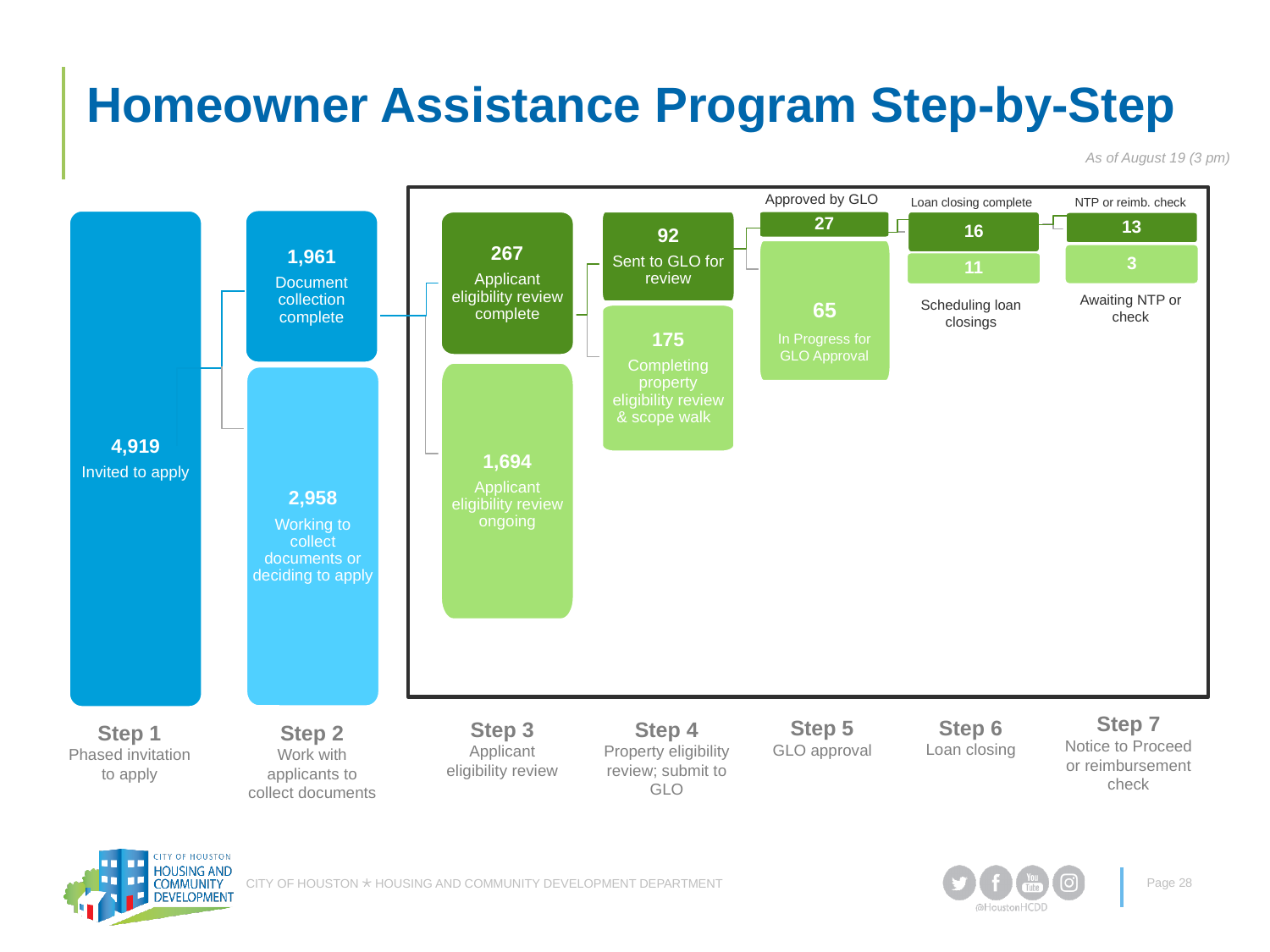

Homeowner Assistance Program Step-by-Step
As of August 19 (3 pm)
Approved by GLO

NTP or reimb. check
Loan closing complete
1,961
Document collection complete
4,919
Invited to apply
27
16
267
Applicant eligibility review complete
92
Sent to GLO for review
13
65
3
11
Awaiting NTP or check
Scheduling loan closings
175
Completing property eligibility review & scope walk
In Progress for GLO Approval

1,694
Applicant eligibility review ongoing
2,958
Working to collect documents or deciding to apply
Step 7
Notice to Proceed or reimbursement check
Step 6
Loan closing
Step 5
GLO approval
Step 4
Property eligibility review; submit to GLO

Step 3
Applicant eligibility review
Step 2
Work with applicants to collect documents
Step 1
Phased invitation to apply